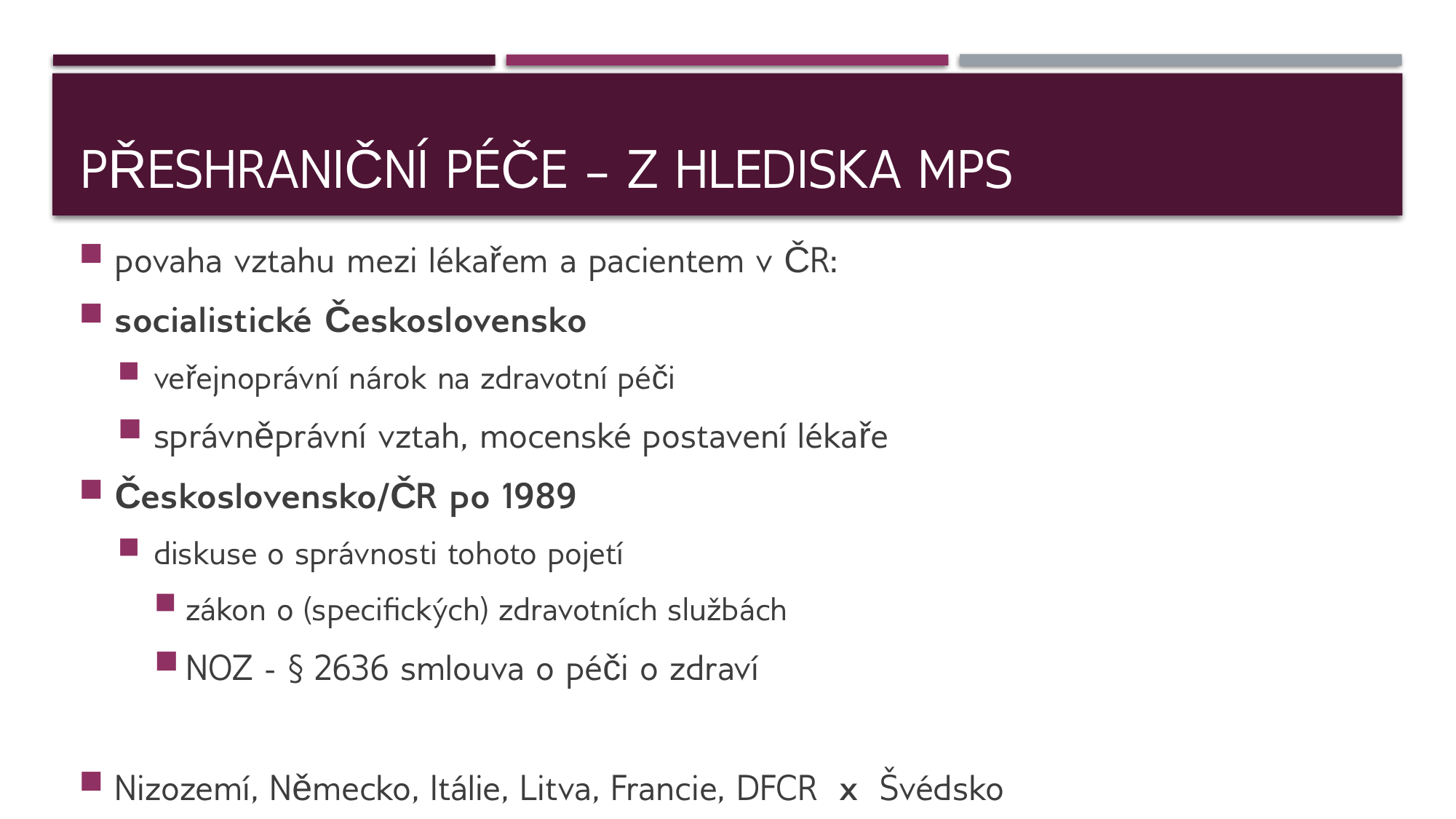

# Přeshraniční péče – z hlediska Mps

povaha vztahu mezi lékařem a pacientem v ČR:
socialistické Československo
veřejnoprávní nárok na zdravotní péči
správněprávní vztah, mocenské postavení lékaře
Československo/ČR po 1989
diskuse o správnosti tohoto pojetí
zákon o (specifických) zdravotních službách
NOZ - § 2636 smlouva o péči o zdraví

Nizozemí, Německo, Itálie, Litva, Francie, DFCR  x  Švédsko